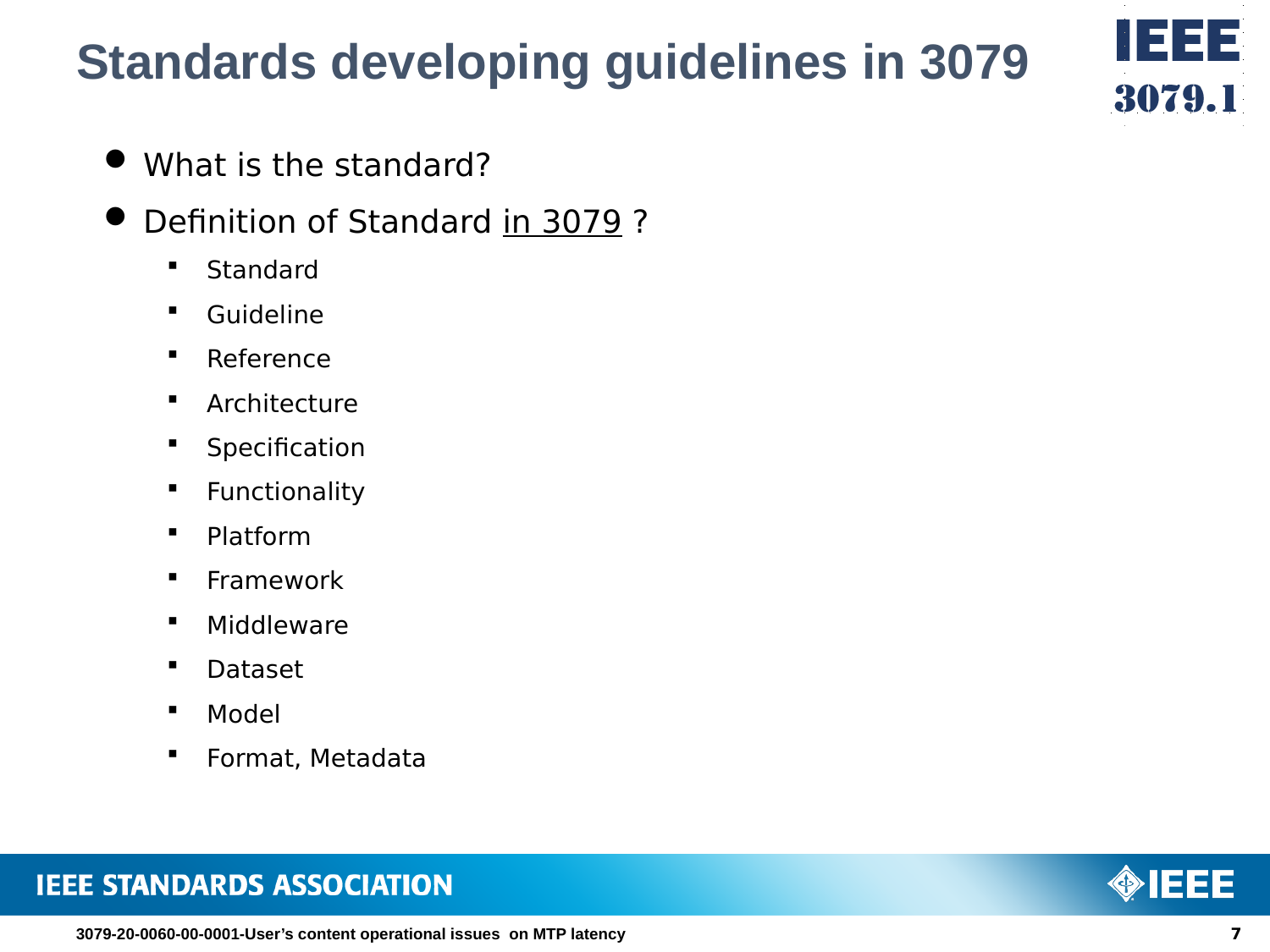

# Standards developing guidelines in 3079
What is the standard?
Definition of Standard in 3079 ?
Standard
Guideline
Reference
Architecture
Specification
Functionality
Platform
Framework
Middleware
Dataset
Model
Format, Metadata

3079-20-0060-00-0001-User’s content operational issues  on MTP latency
7